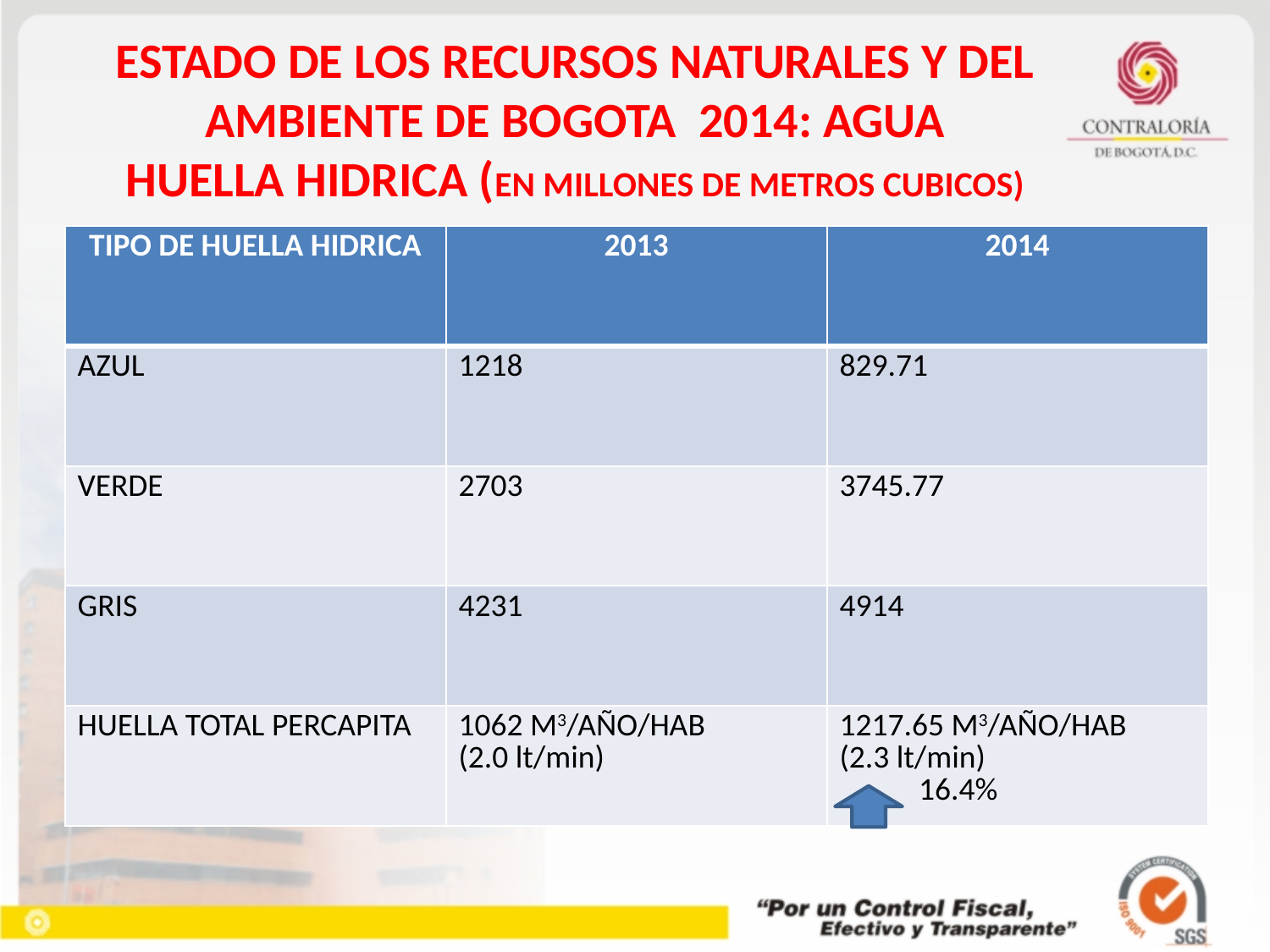

# ESTADO DE LOS RECURSOS NATURALES Y DEL AMBIENTE DE BOGOTA  2014: AGUA HUELLA HIDRICA (EN MILLONES DE METROS CUBICOS)
| TIPO DE HUELLA HIDRICA | 2013 | 2014 |
| --- | --- | --- |
| AZUL | 1218 | 829.71 |
| VERDE | 2703 | 3745.77 |
| GRIS | 4231 | 4914 |
| HUELLA TOTAL PERCAPITA | 1062 M3/AÑO/HAB (2.0 lt/min) | 1217.65 M3/AÑO/HAB (2.3 lt/min) 16.4% |